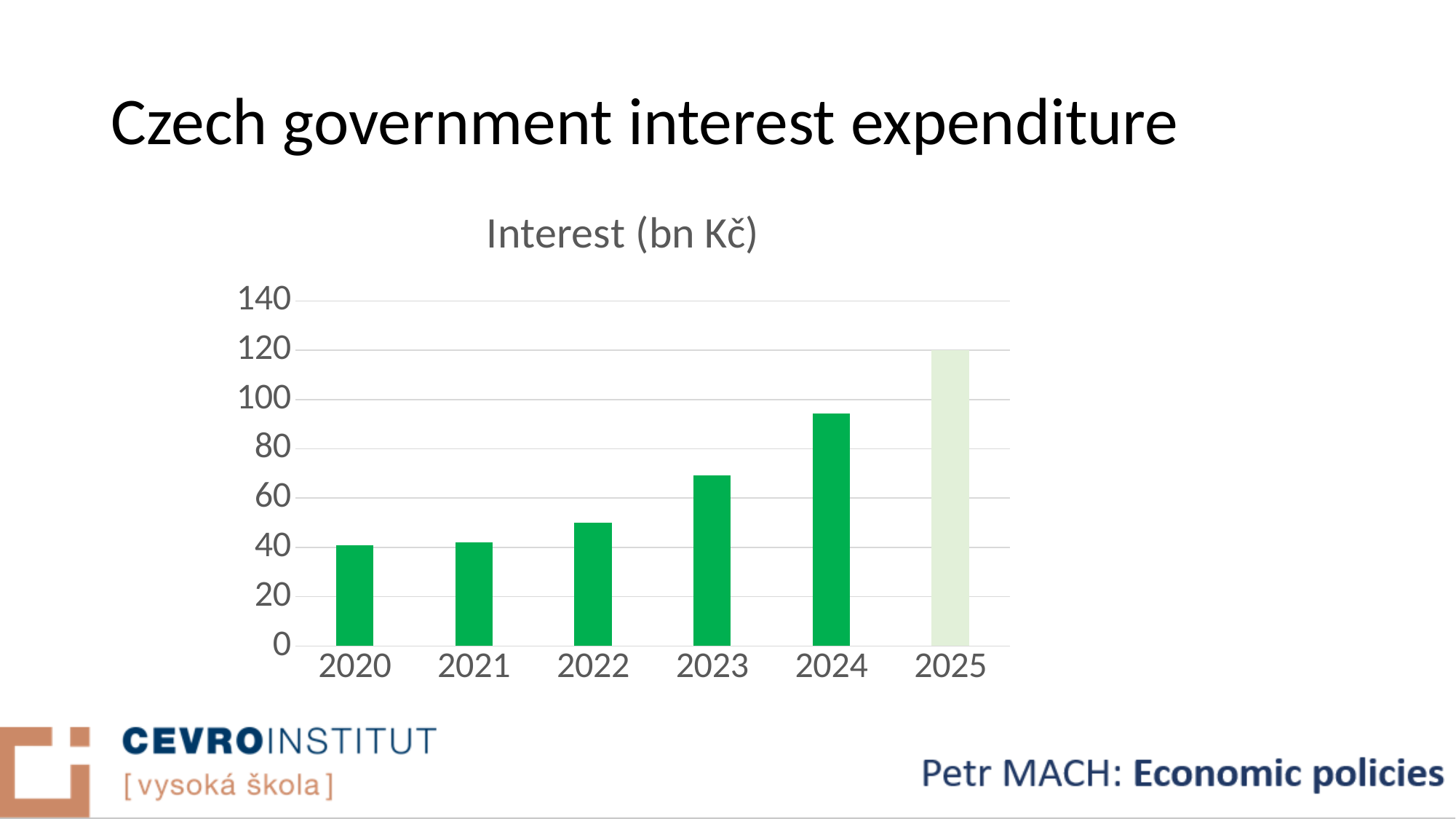

# Czech government interest expenditure

### Chart: Interest (bn Kč)

| Category | úroky |
|---|---|
| 2020 | 40.8 |
| 2021 | 42.1 |
| 2022 | 50.1 |
| 2023 | 69.3 |
| 2024 | 94.3 |
| 2025 | 120.0 |